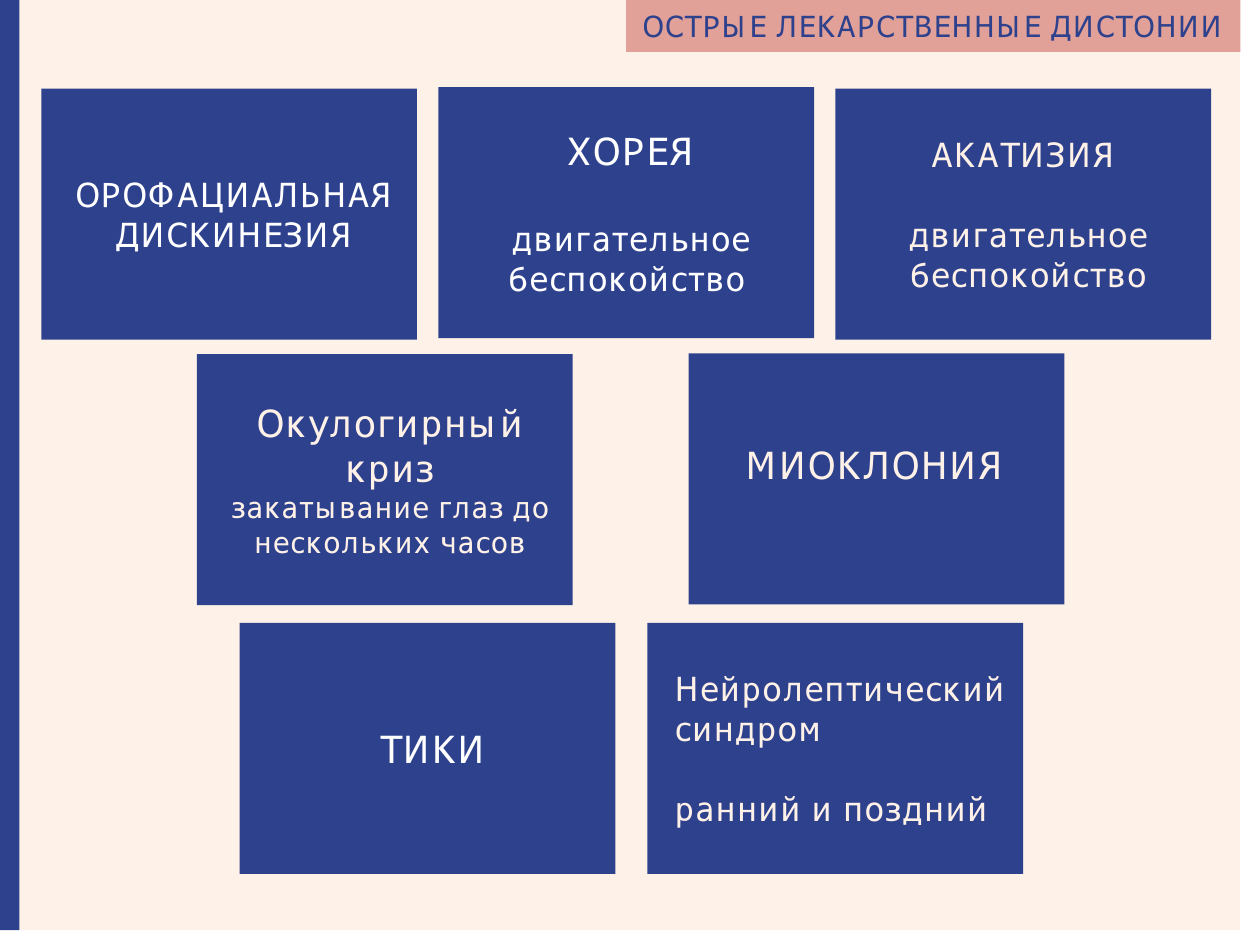

ОСТРЫЕ ЛЕКАРСТВЕННЫЕ ДИСТОНИИ

ХОРЕЯ

двигательное беспокойство

ОРОФАЦИАЛЬНАЯ ДИСКИНЕЗИЯ
АКАТИЗИЯ

двигательное беспокойство

Окулогирный криз
закатывание глаз до нескольких часов
МИОКЛОНИЯ
ТИКИ
Нейролептический синдром

ранний и поздний